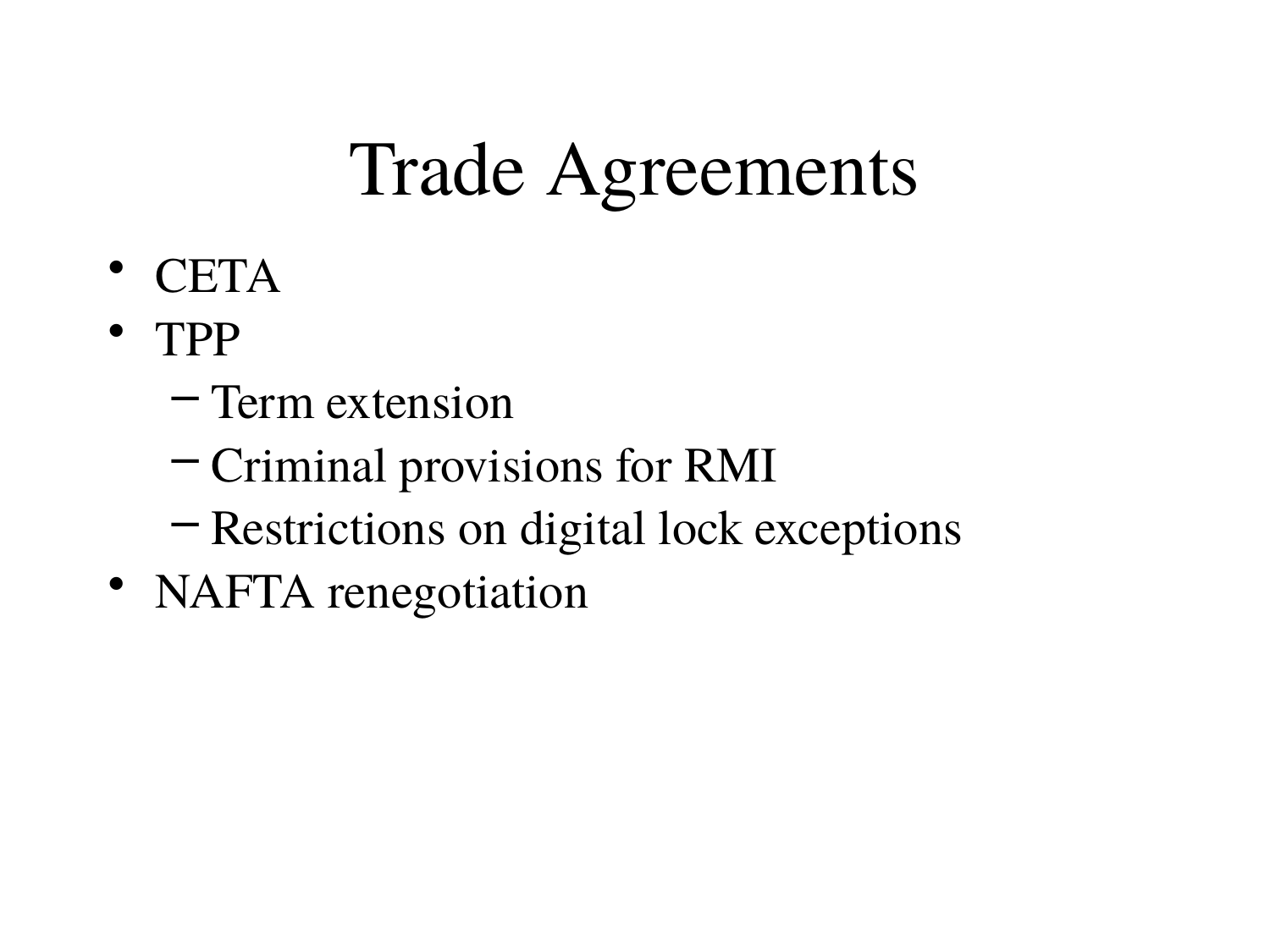

# Trade Agreements
CETA
TPP
Term extension
Criminal provisions for RMI
Restrictions on digital lock exceptions
NAFTA renegotiation